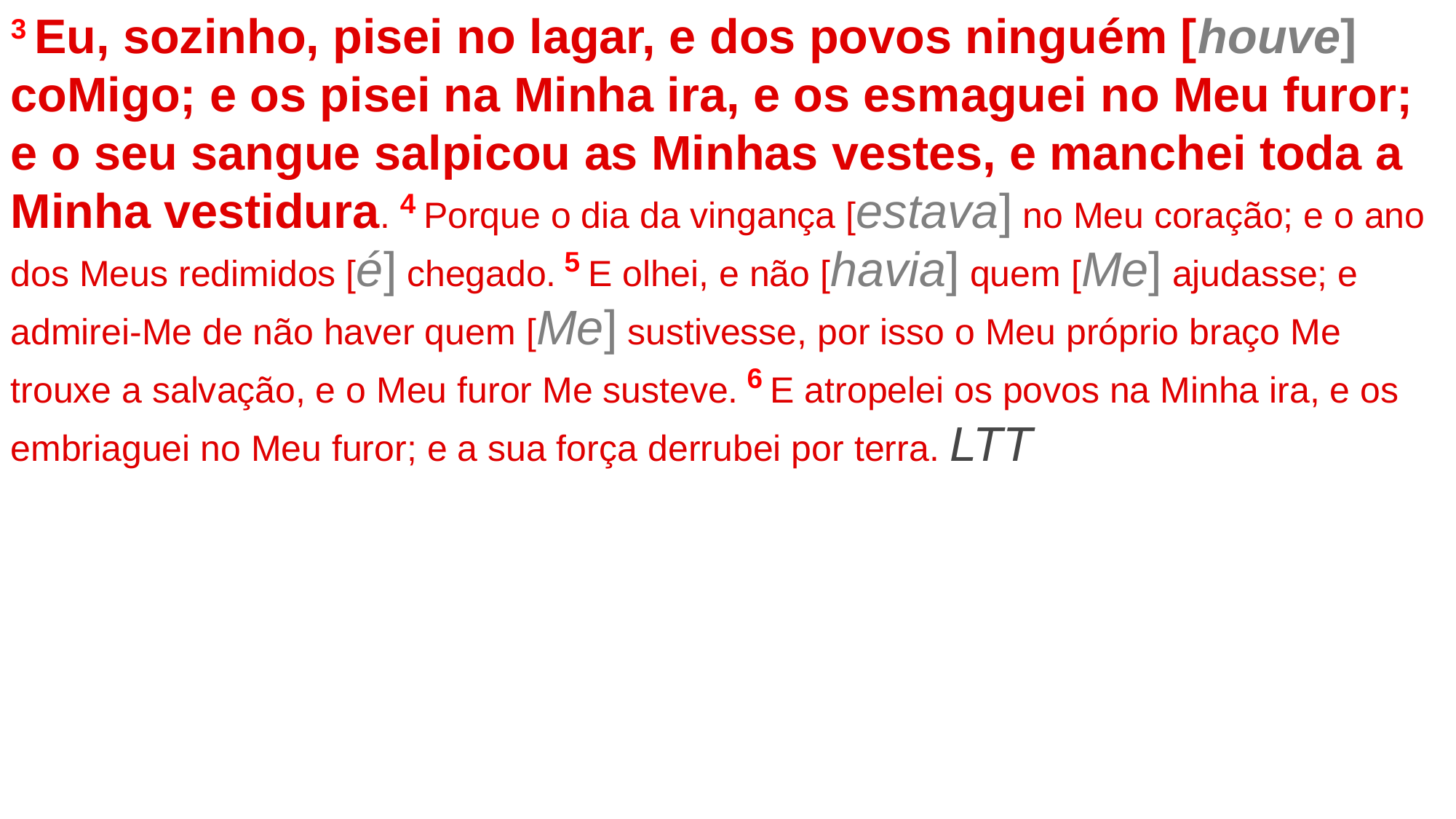

3 Eu, sozinho, pisei no lagar, e dos povos ninguém [houve] coMigo; e os pisei na Minha ira, e os esmaguei no Meu furor; e o seu sangue salpicou as Minhas vestes, e manchei toda a Minha vestidura. 4 Porque o dia da vingança [estava] no Meu coração; e o ano dos Meus redimidos [é] chegado. 5 E olhei, e não [havia] quem [Me] ajudasse; e admirei-Me de não haver quem [Me] sustivesse, por isso o Meu próprio braço Me trouxe a salvação, e o Meu furor Me susteve. 6 E atropelei os povos na Minha ira, e os embriaguei no Meu furor; e a sua força derrubei por terra. LTT